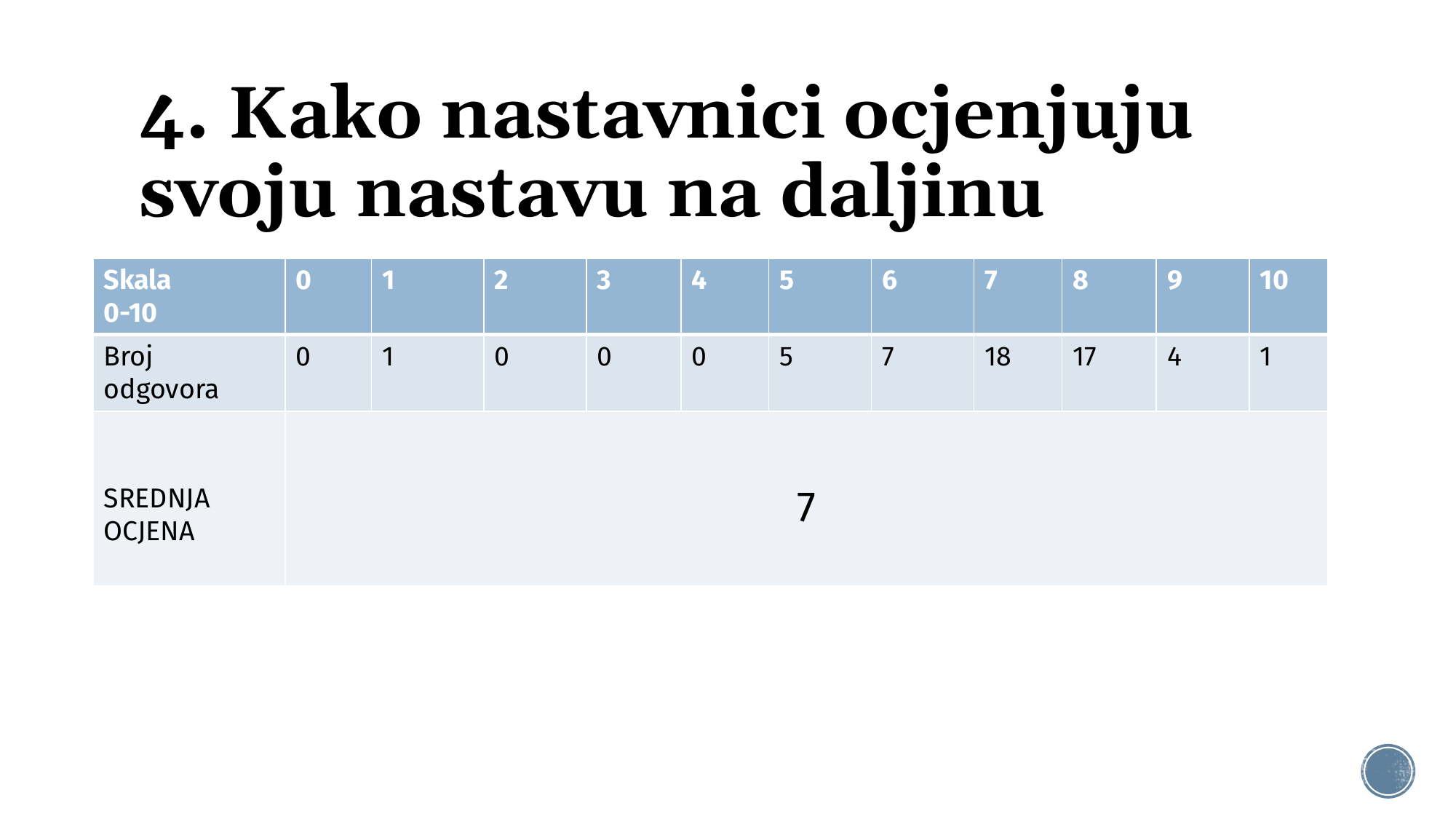

# 4. Kako nastavnici ocjenjuju svoju nastavu na daljinu
| Skala 0-10 | 0 | 1 | 2 | 3 | 4 | 5 | 6 | 7 | 8 | 9 | 10 |
| --- | --- | --- | --- | --- | --- | --- | --- | --- | --- | --- | --- |
| Broj odgovora | 0 | 1 | 0 | 0 | 0 | 5 | 7 | 18 | 17 | 4 | 1 |
| SREDNJA OCJENA | 7 |  |  |  |  |  |  |  |  |  |  |